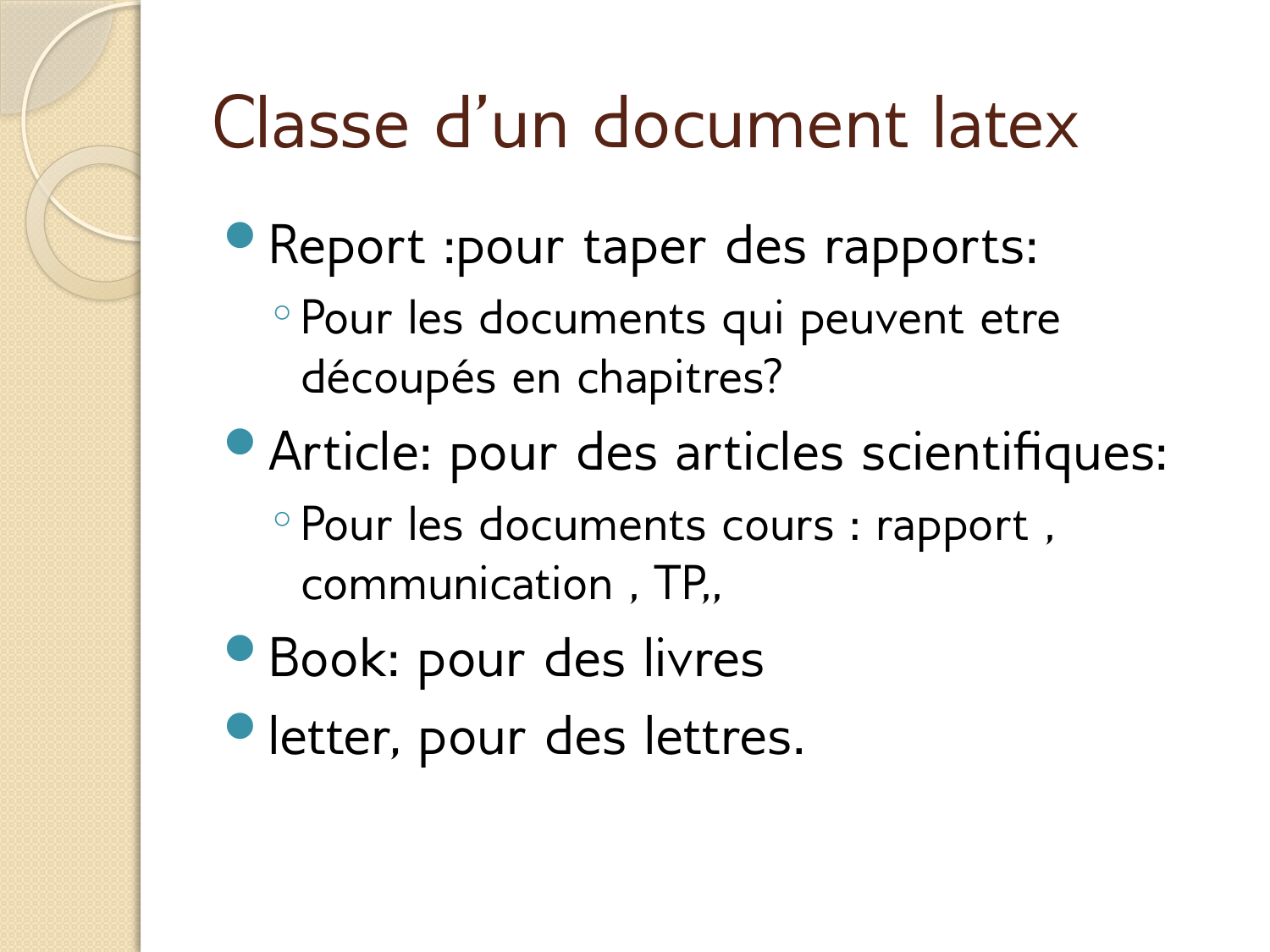

# Classe d’un document latex
Report :pour taper des rapports:
Pour les documents qui peuvent etre découpés en chapitres?
Article: pour des articles scientifiques:
Pour les documents cours : rapport , communication , TP,,
Book: pour des livres
letter, pour des lettres.